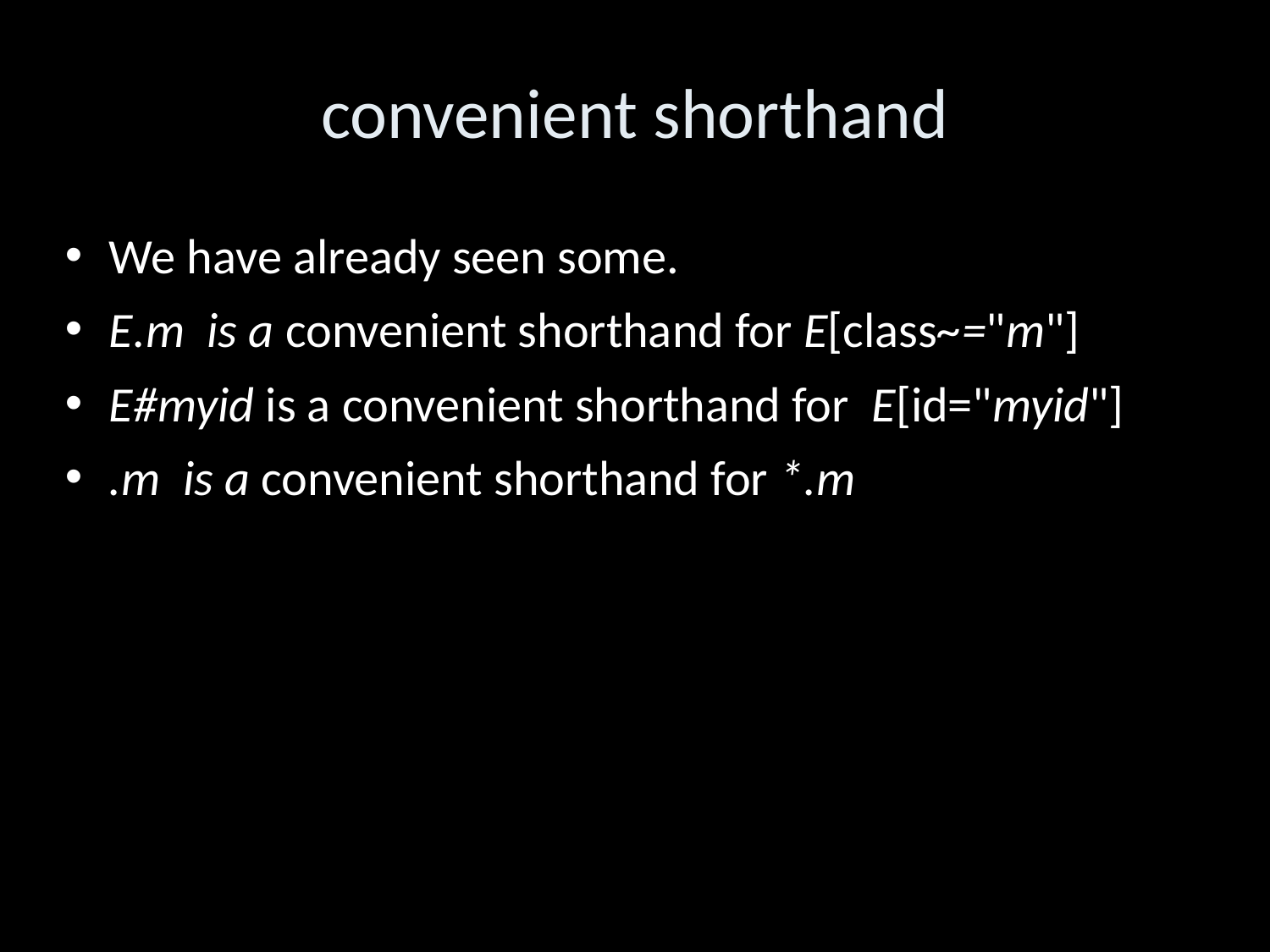

convenient shorthand
We have already seen some.
E.m  is a convenient shorthand for E[class~="m"]
E#myid is a convenient shorthand for  E[id="myid"]
.m  is a convenient shorthand for *.m